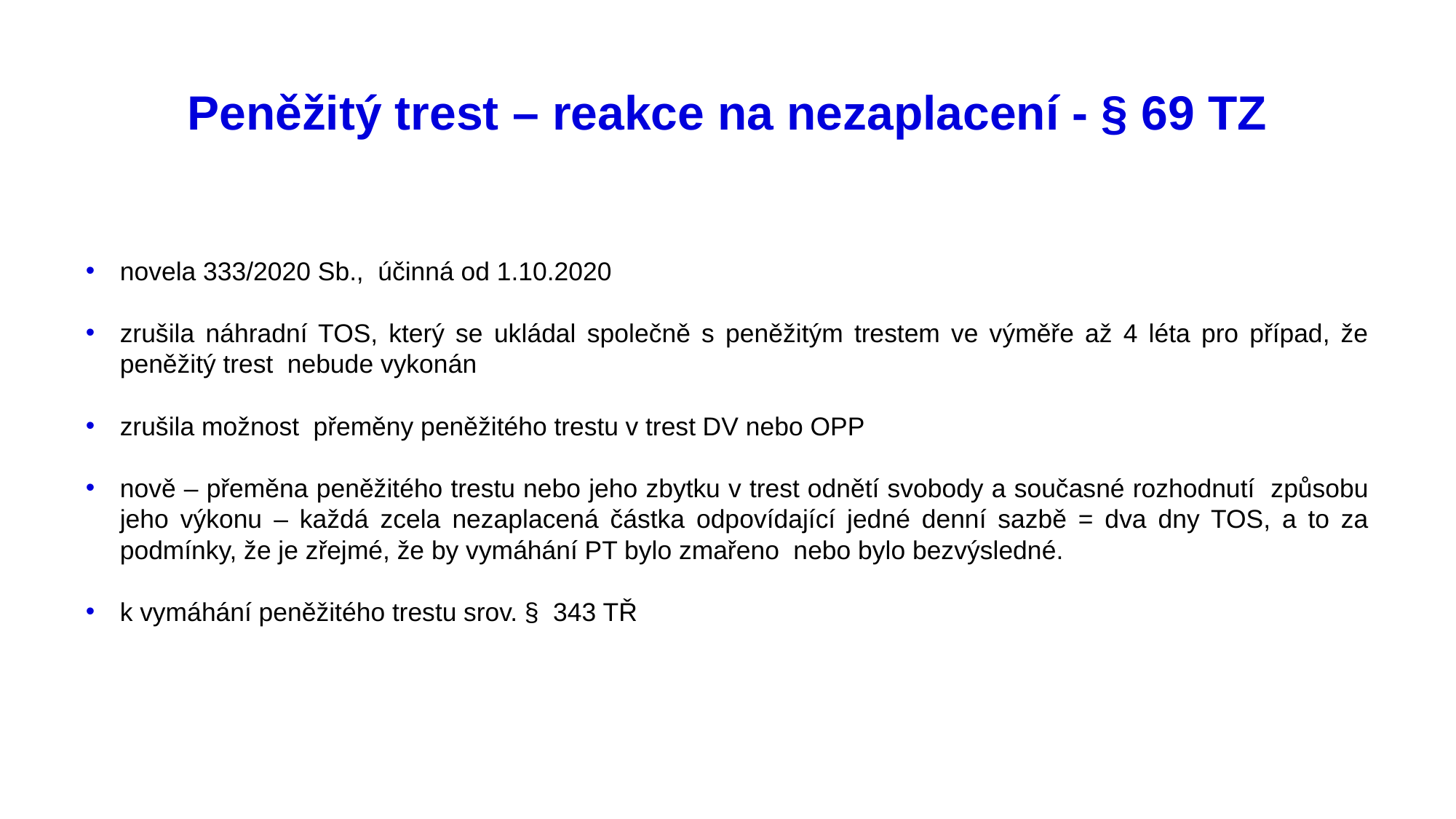

# Peněžitý trest – reakce na nezaplacení - § 69 TZ

novela 333/2020 Sb.,  účinná od 1.10.2020

zrušila náhradní TOS, který se ukládal společně s peněžitým trestem ve výměře až 4 léta pro případ, že peněžitý trest  nebude vykonán

zrušila možnost  přeměny peněžitého trestu v trest DV nebo OPP

nově – přeměna peněžitého trestu nebo jeho zbytku v trest odnětí svobody a současné rozhodnutí  způsobu jeho výkonu – každá zcela nezaplacená částka odpovídající jedné denní sazbě = dva dny TOS, a to za podmínky, že je zřejmé, že by vymáhání PT bylo zmařeno  nebo bylo bezvýsledné.

k vymáhání peněžitého trestu srov. §  343 TŘ